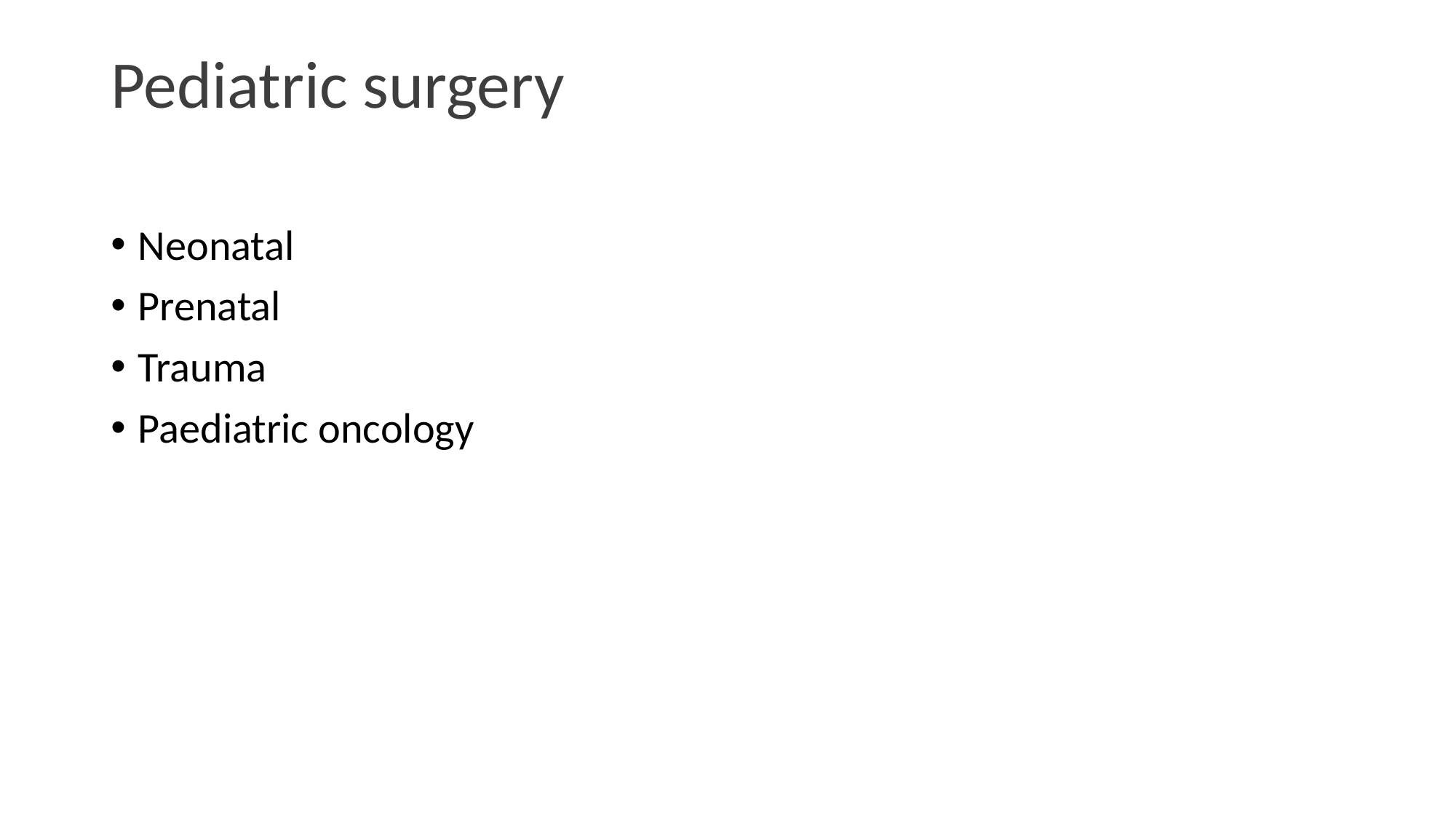

# Pediatric surgery

Neonatal
Prenatal
Trauma
Paediatric oncology